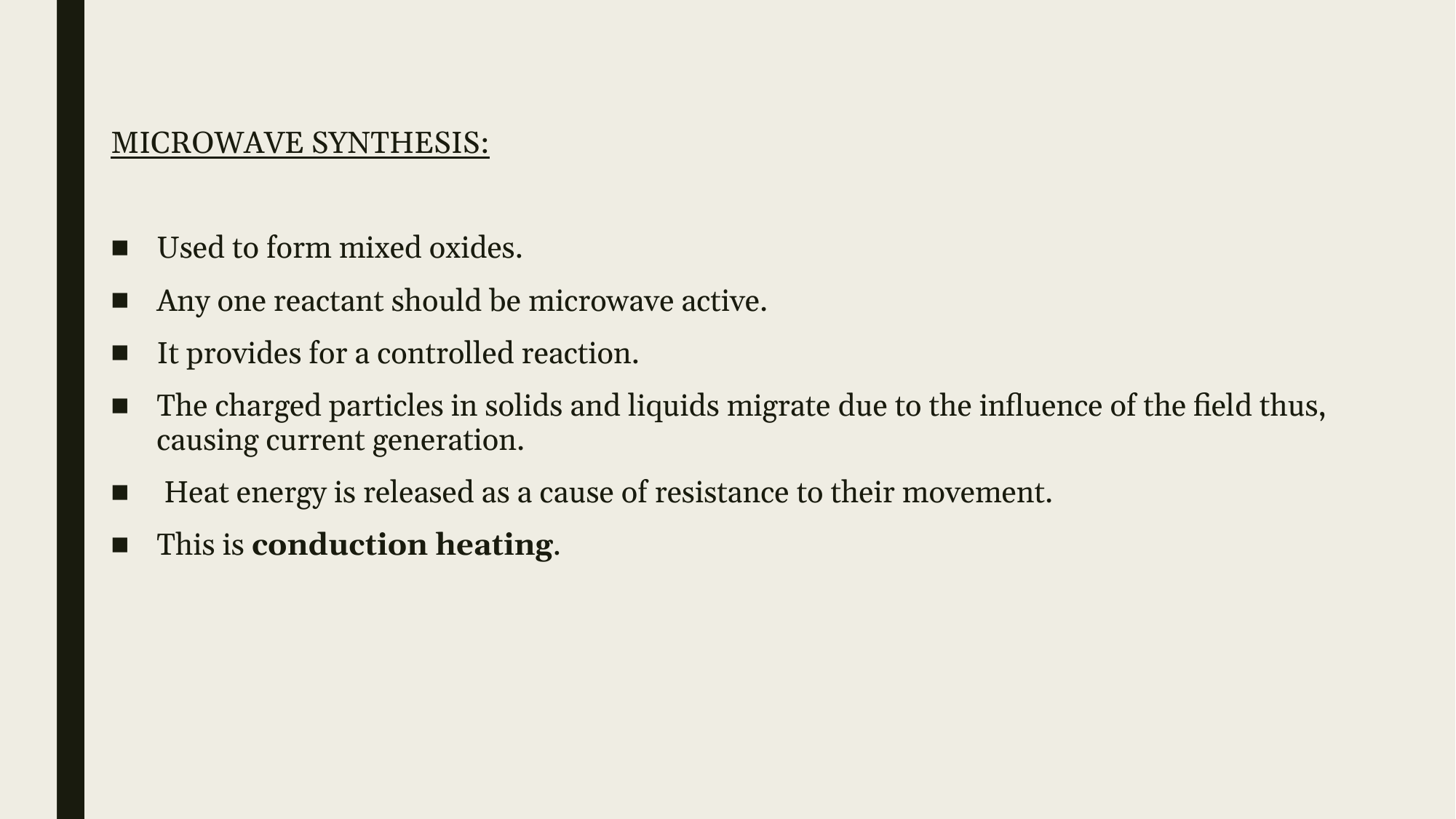

MICROWAVE SYNTHESIS:

Used to form mixed oxides.
Any one reactant should be microwave active.
It provides for a controlled reaction.
The charged particles in solids and liquids migrate due to the influence of the field thus, causing current generation.
 Heat energy is released as a cause of resistance to their movement.
This is conduction heating.